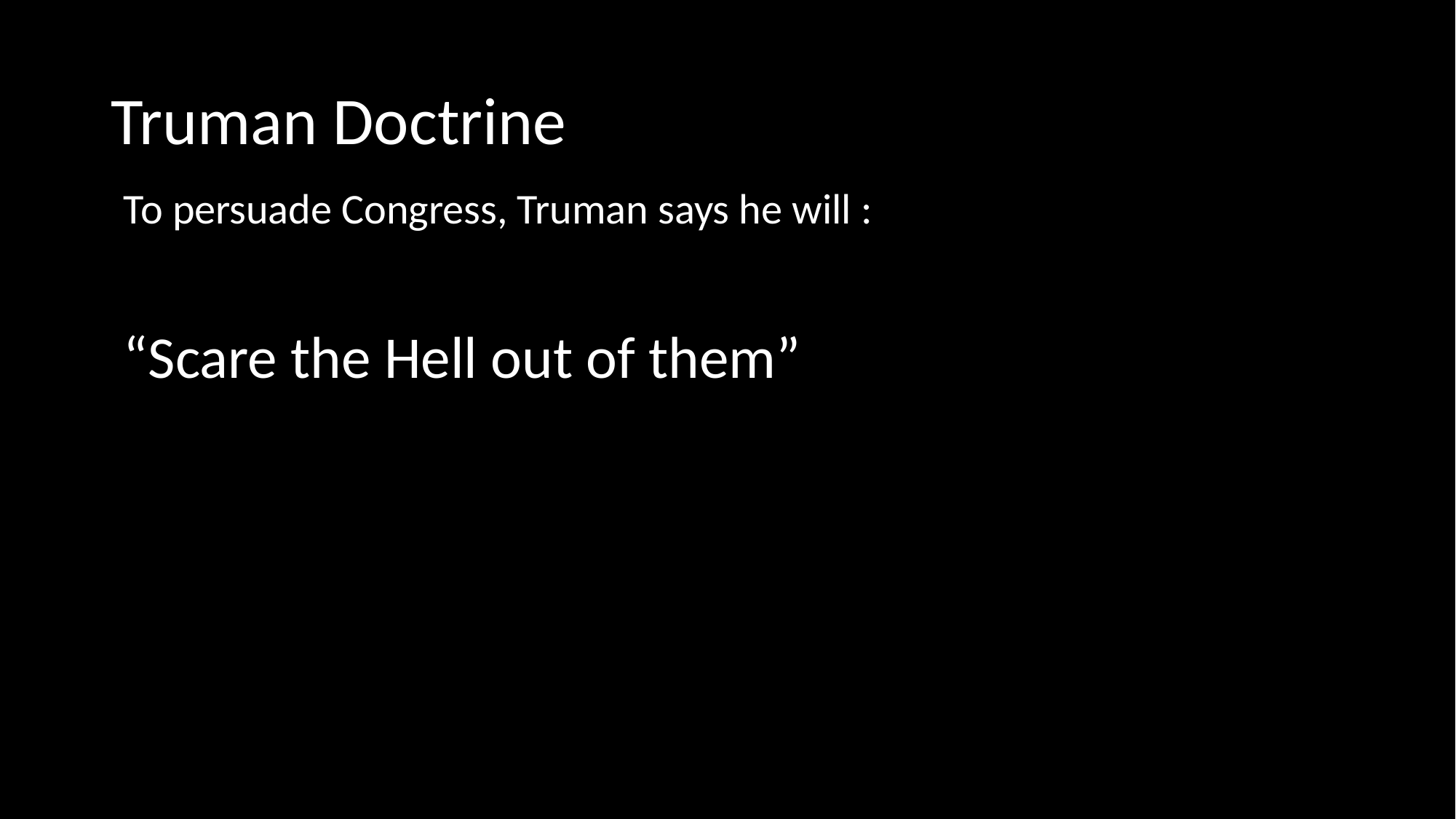

# Truman Doctrine
To persuade Congress, Truman says he will :

“Scare the Hell out of them”